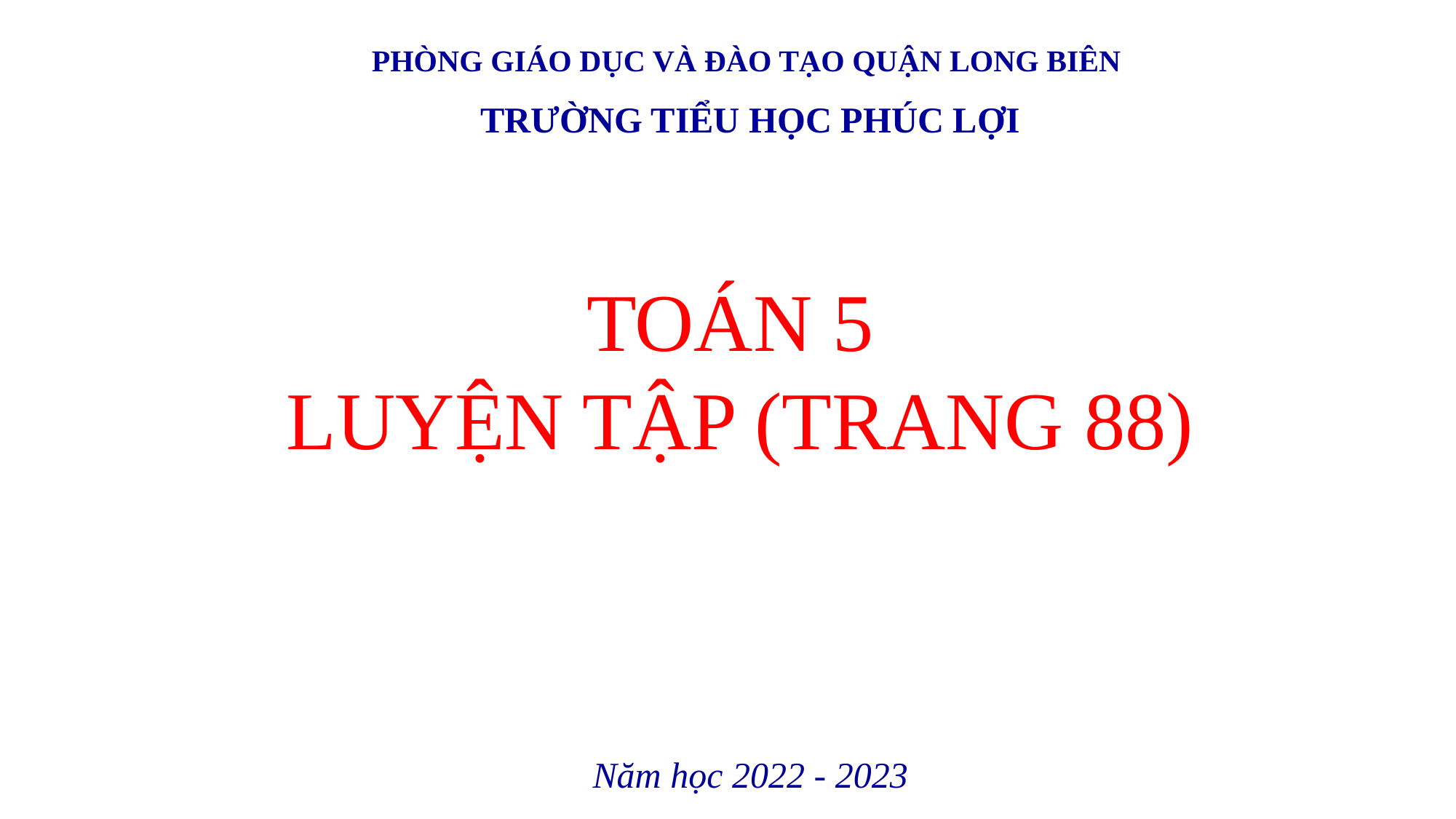

PHÒNG GIÁO DỤC VÀ ĐÀO TẠO QUẬN LONG BIÊN
TRƯỜNG TIỂU HỌC PHÚC LỢI
TOÁN 5
LUYỆN TẬP (TRANG 88)
Năm học 2022 - 2023